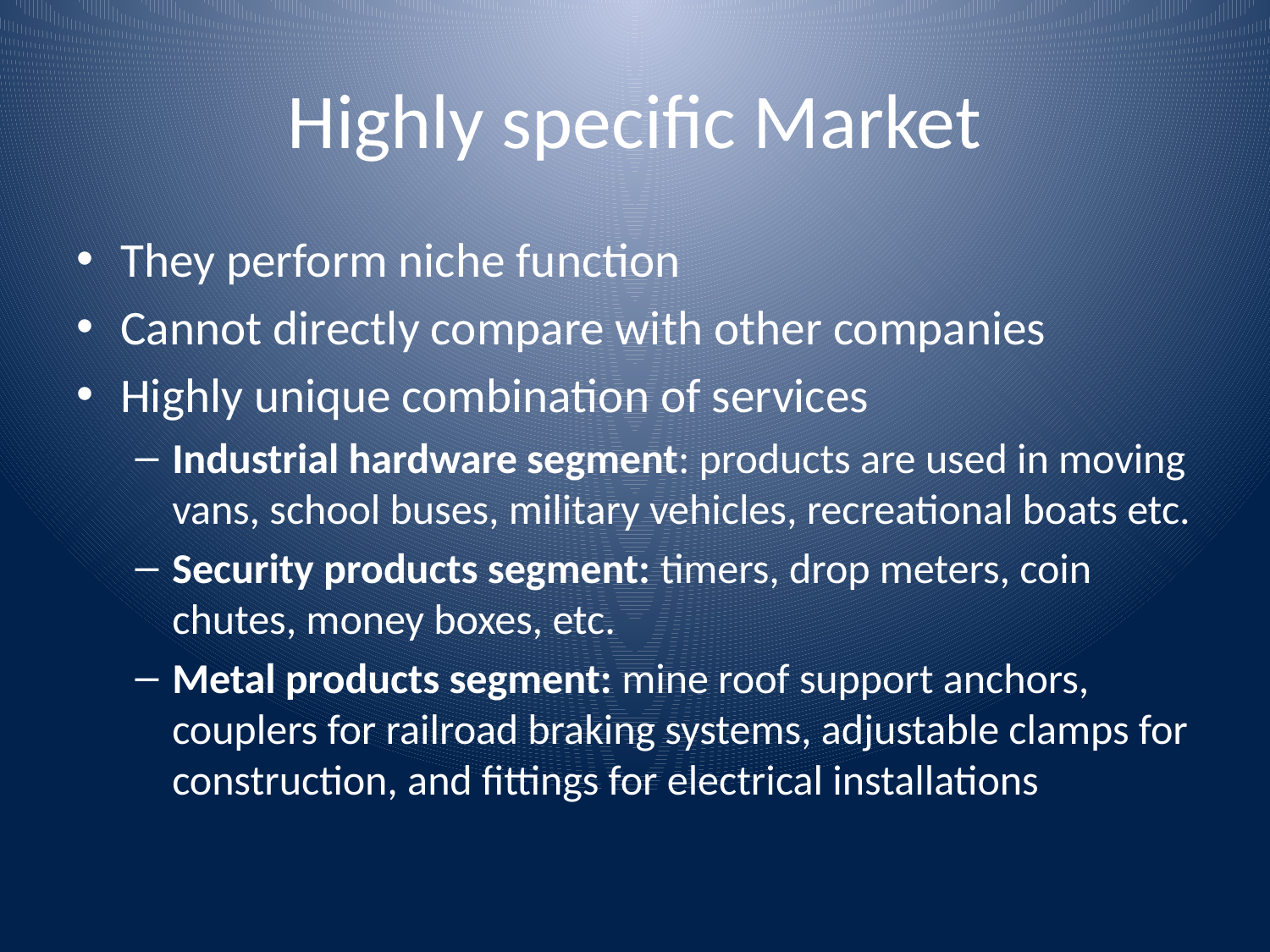

# Highly specific Market
They perform niche function
Cannot directly compare with other companies
Highly unique combination of services
Industrial hardware segment: products are used in moving vans, school buses, military vehicles, recreational boats etc.
Security products segment: timers, drop meters, coin chutes, money boxes, etc.
Metal products segment: mine roof support anchors, couplers for railroad braking systems, adjustable clamps for construction, and fittings for electrical installations